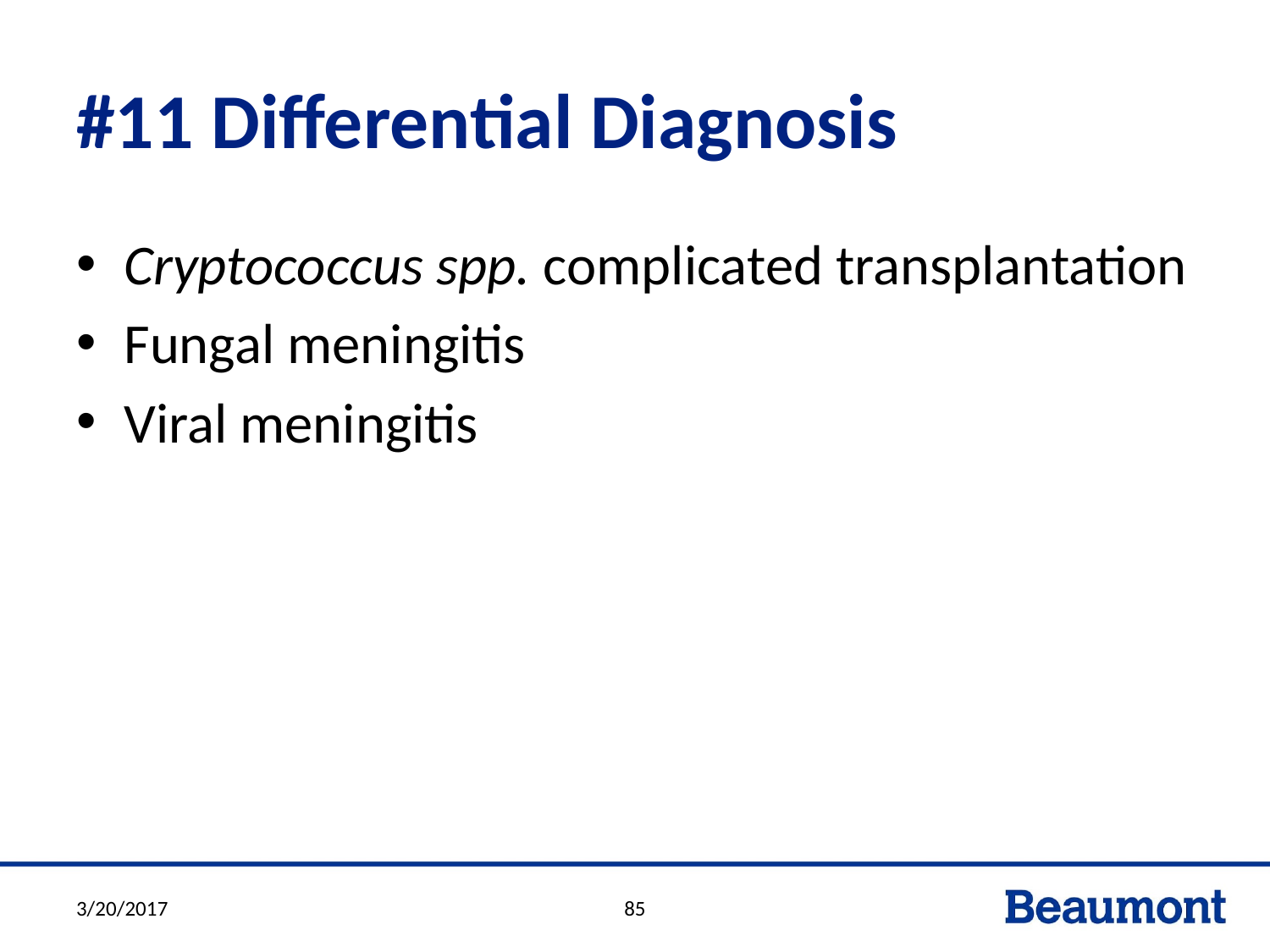

# #11 Differential Diagnosis
Cryptococcus spp. complicated transplantation
Fungal meningitis
Viral meningitis
3/20/2017
85